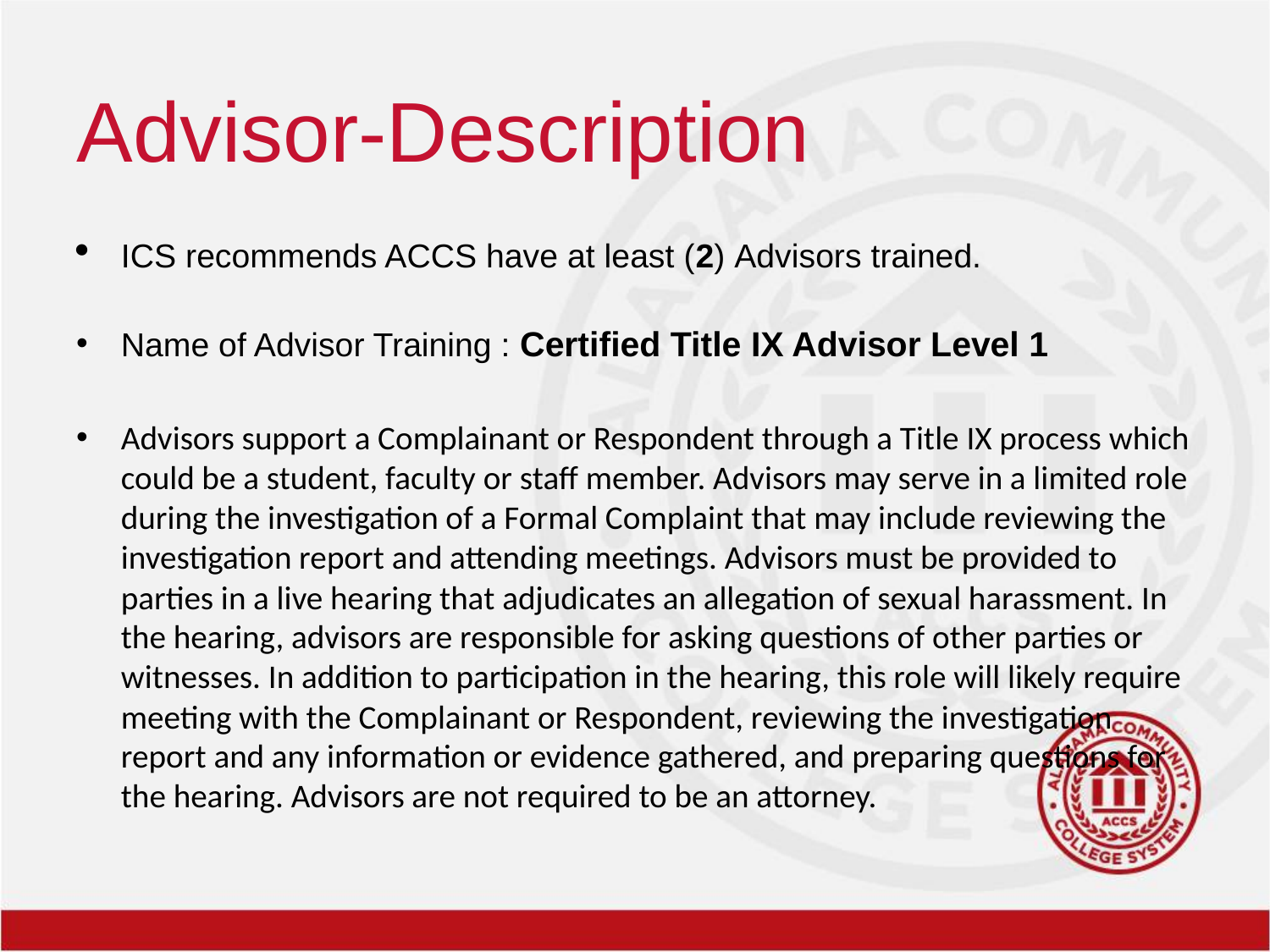

# Advisor-Description
ICS recommends ACCS have at least (2) Advisors trained.

Name of Advisor Training : Certified Title IX Advisor Level 1

Advisors support a Complainant or Respondent through a Title IX process which could be a student, faculty or staff member. Advisors may serve in a limited role during the investigation of a Formal Complaint that may include reviewing the investigation report and attending meetings. Advisors must be provided to parties in a live hearing that adjudicates an allegation of sexual harassment. In the hearing, advisors are responsible for asking questions of other parties or witnesses. In addition to participation in the hearing, this role will likely require meeting with the Complainant or Respondent, reviewing the investigation report and any information or evidence gathered, and preparing questions for the hearing. Advisors are not required to be an attorney.